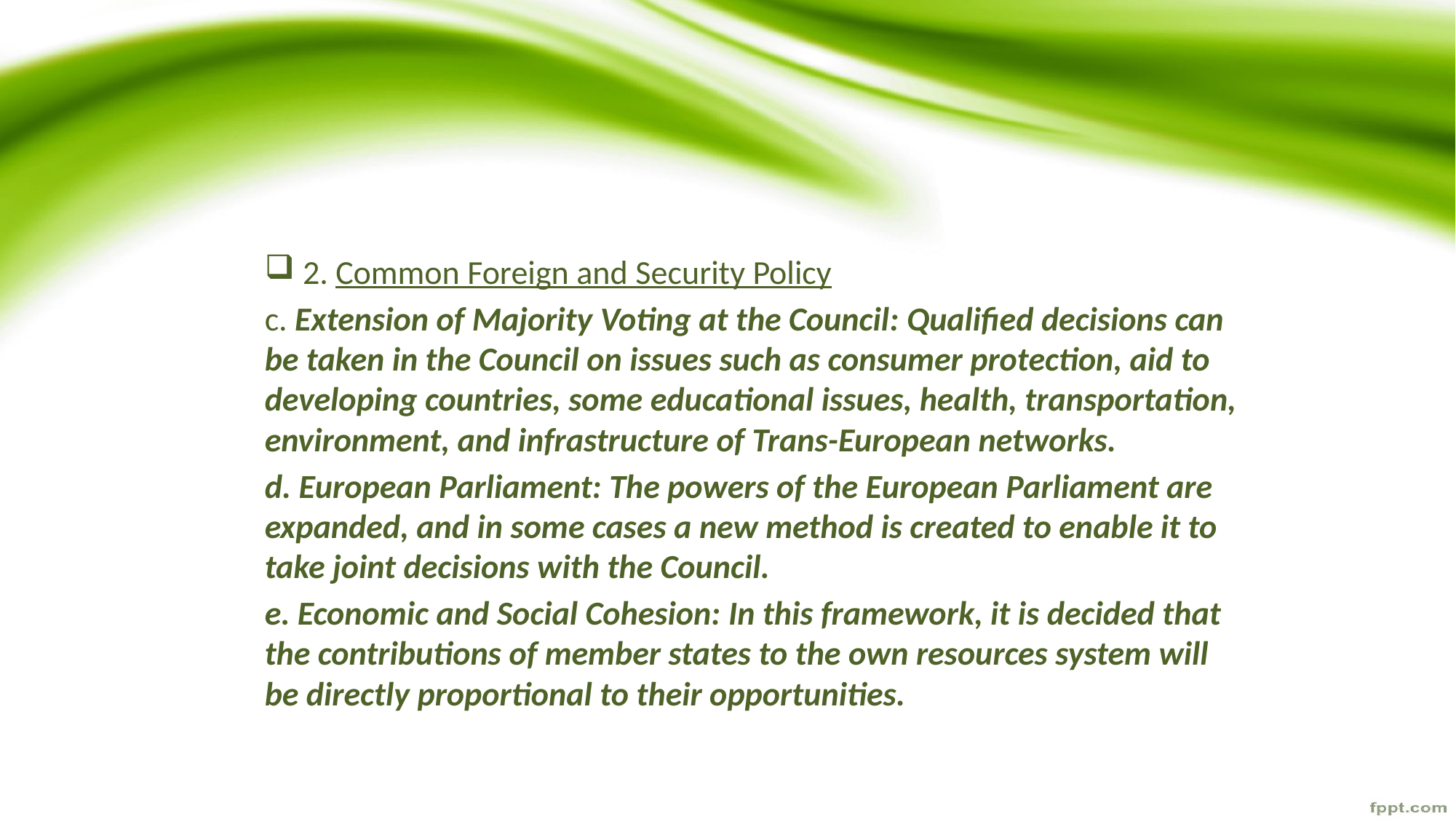

2. Common Foreign and Security Policy
c. Extension of Majority Voting at the Council: Qualified decisions can be taken in the Council on issues such as consumer protection, aid to developing countries, some educational issues, health, transportation, environment, and infrastructure of Trans-European networks.
d. European Parliament: The powers of the European Parliament are expanded, and in some cases a new method is created to enable it to take joint decisions with the Council.
e. Economic and Social Cohesion: In this framework, it is decided that the contributions of member states to the own resources system will be directly proportional to their opportunities.